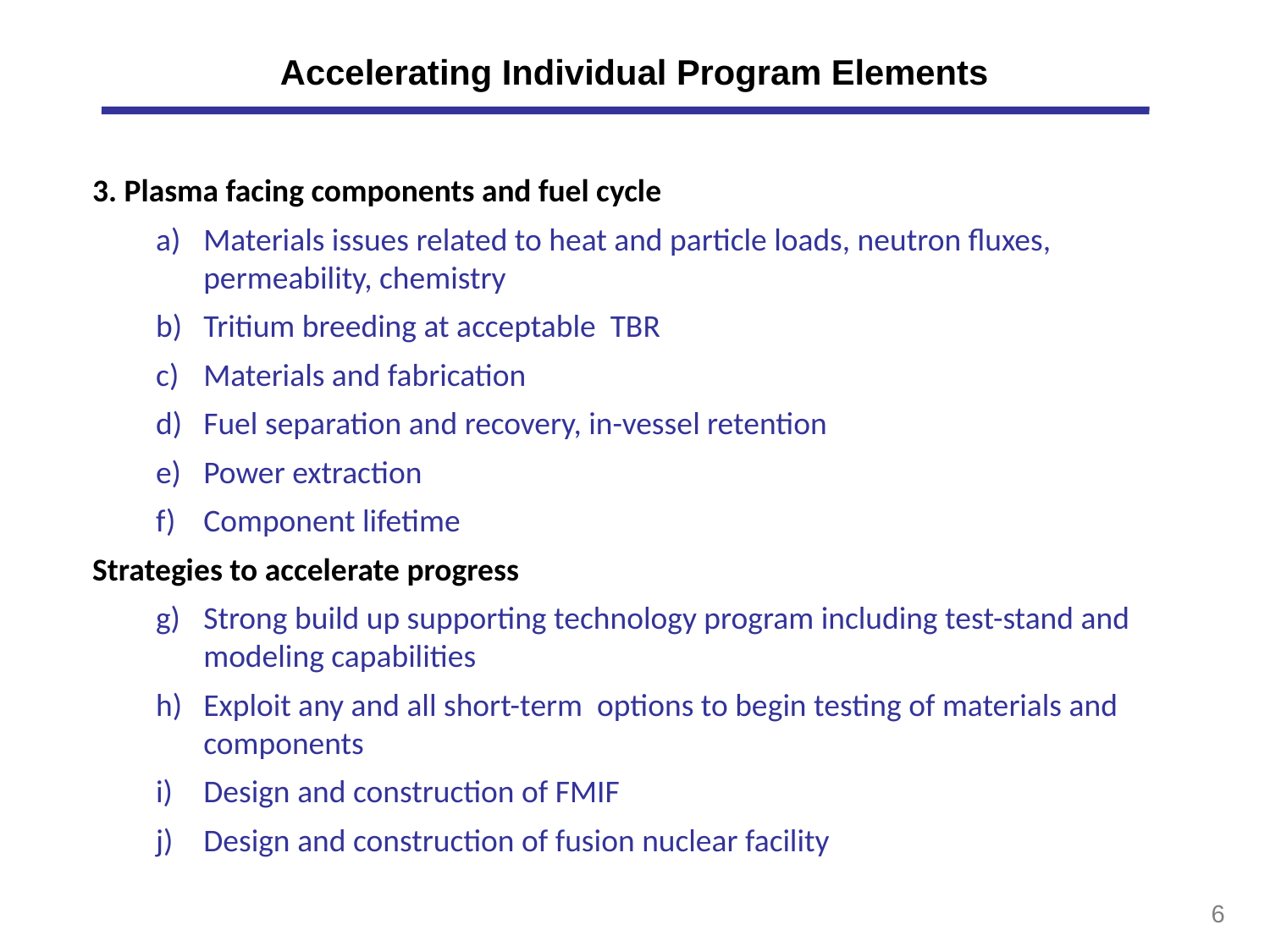

# Accelerating Individual Program Elements

3. Plasma facing components and fuel cycle
Materials issues related to heat and particle loads, neutron fluxes, permeability, chemistry
Tritium breeding at acceptable  TBR
Materials and fabrication
Fuel separation and recovery, in-vessel retention
Power extraction
Component lifetime
Strategies to accelerate progress
Strong build up supporting technology program including test-stand and modeling capabilities
Exploit any and all short-term  options to begin testing of materials and components
Design and construction of FMIF
Design and construction of fusion nuclear facility